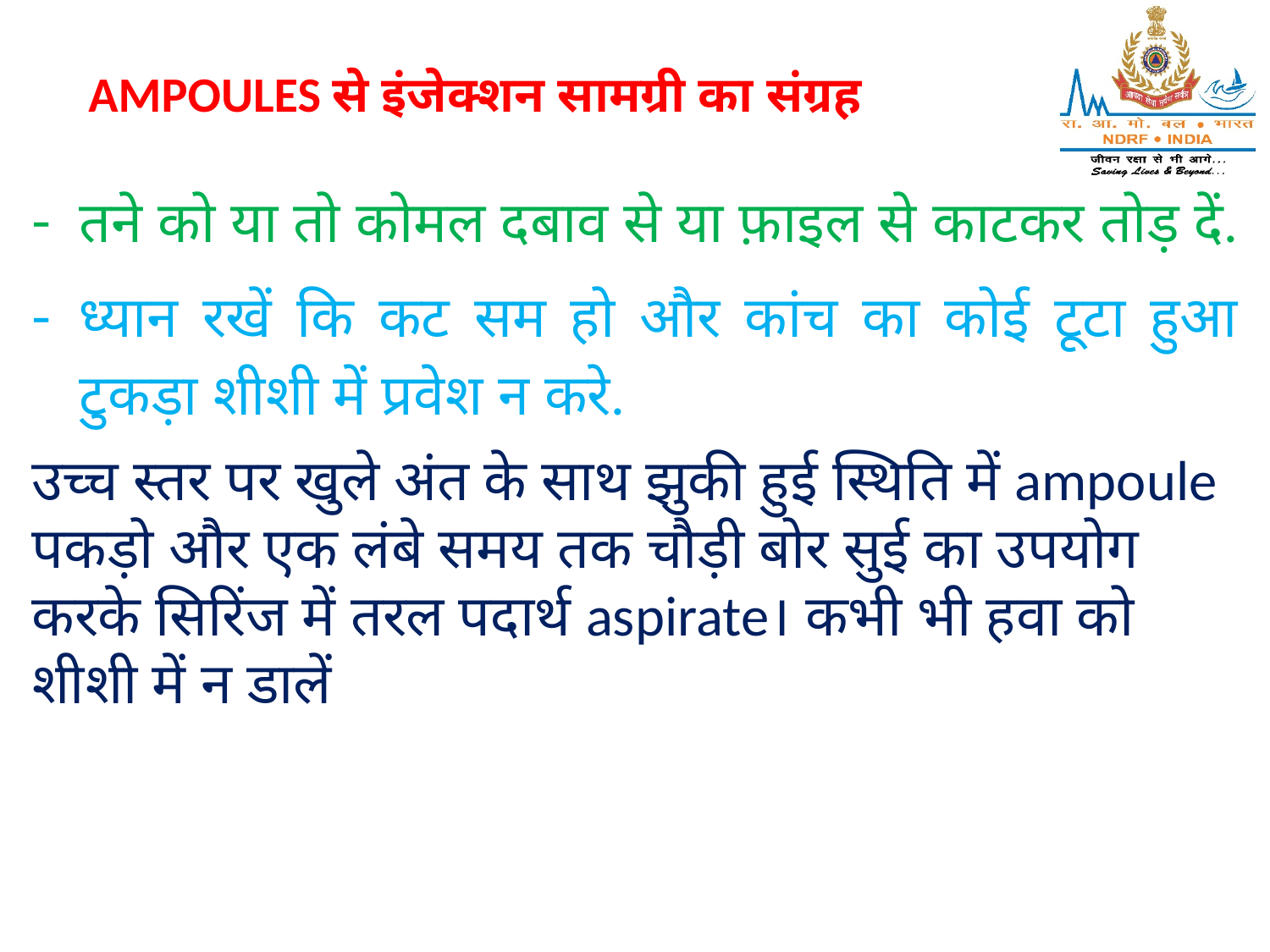

AMPOULES से इंजेक्शन सामग्री का संग्रह
तने को या तो कोमल दबाव से या फ़ाइल से काटकर तोड़ दें.
ध्यान रखें कि कट सम हो और कांच का कोई टूटा हुआ टुकड़ा शीशी में प्रवेश न करे.
उच्च स्तर पर खुले अंत के साथ झुकी हुई स्थिति में ampoule पकड़ो और एक लंबे समय तक चौड़ी बोर सुई का उपयोग करके सिरिंज में तरल पदार्थ aspirate। कभी भी हवा को शीशी में न डालें